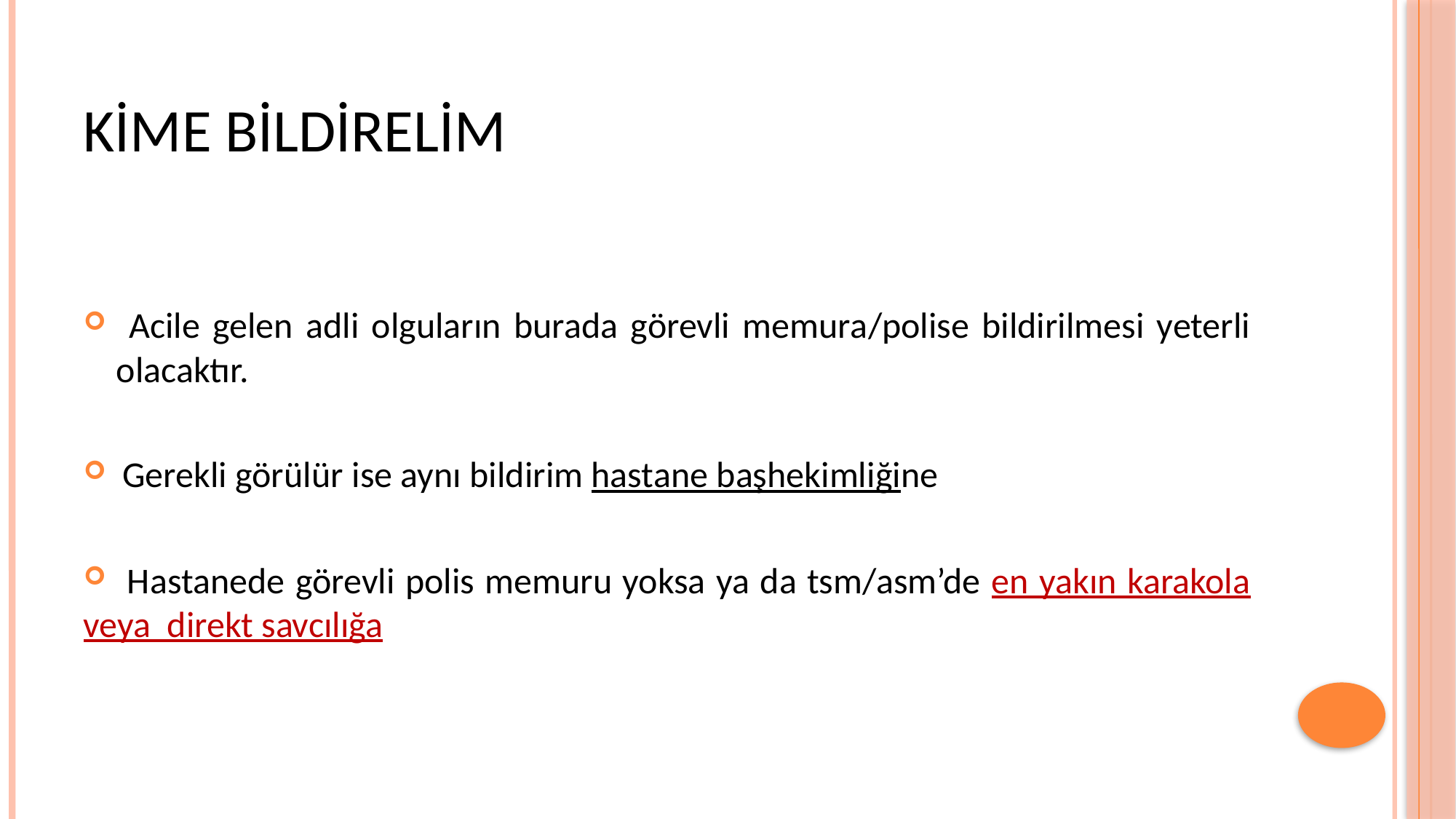

# KİME BİLDİRELİM

 Acile gelen adli olguların burada görevli memura/polise bildirilmesi yeterli olacaktır.

  Gerekli görülür ise aynı bildirim hastane başhekimliğine

  Hastanede görevli polis memuru yoksa ya da tsm/asm’de en yakın karakola veya  direkt savcılığa